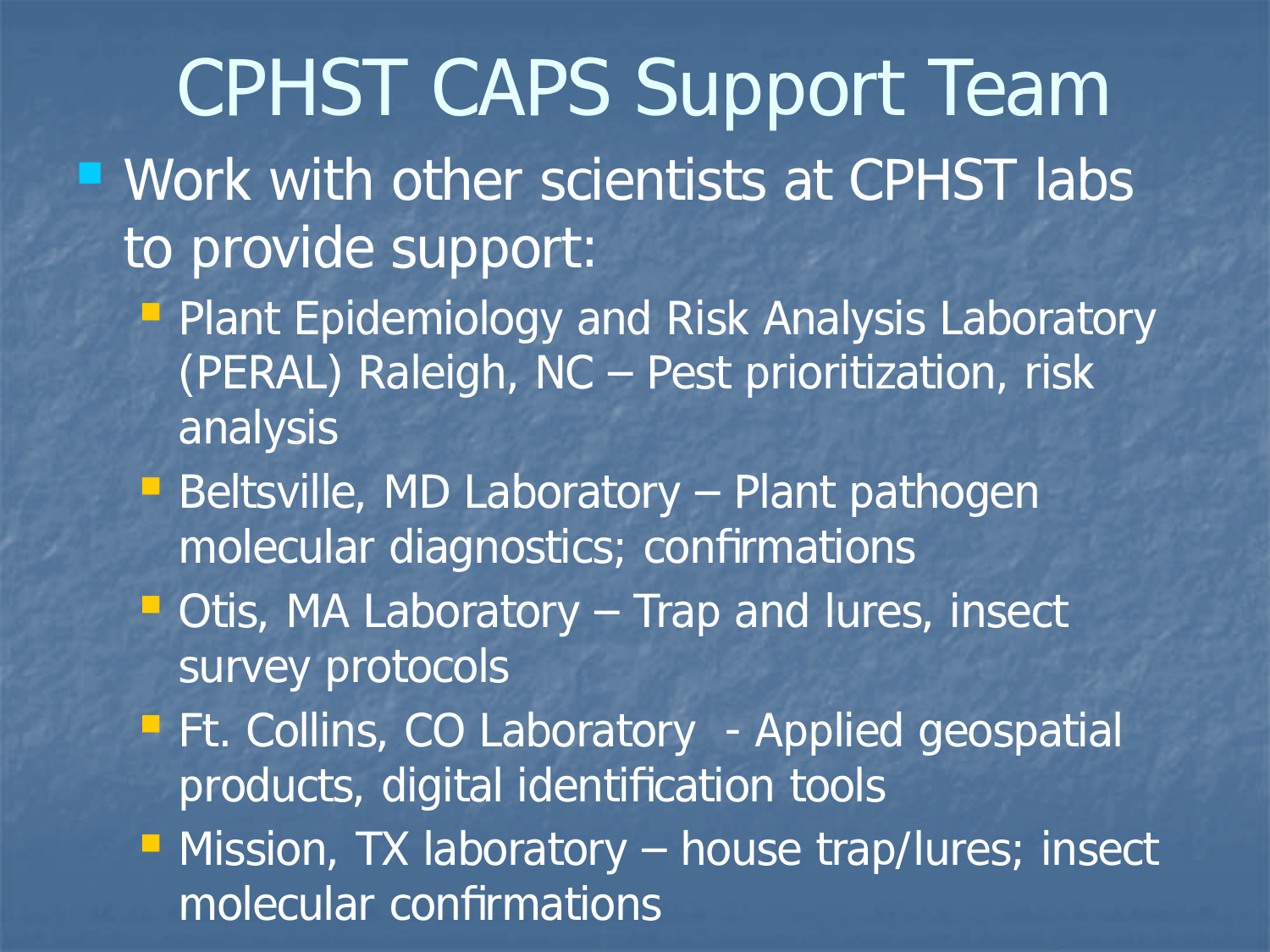

# CPHST CAPS Support Team
Work with other scientists at CPHST labs to provide support:
Plant Epidemiology and Risk Analysis Laboratory (PERAL) Raleigh, NC – Pest prioritization, risk analysis
Beltsville, MD Laboratory – Plant pathogen molecular diagnostics; confirmations
Otis, MA Laboratory – Trap and lures, insect survey protocols
Ft. Collins, CO Laboratory  - Applied geospatial products, digital identification tools
Mission, TX laboratory – house trap/lures; insect molecular confirmations